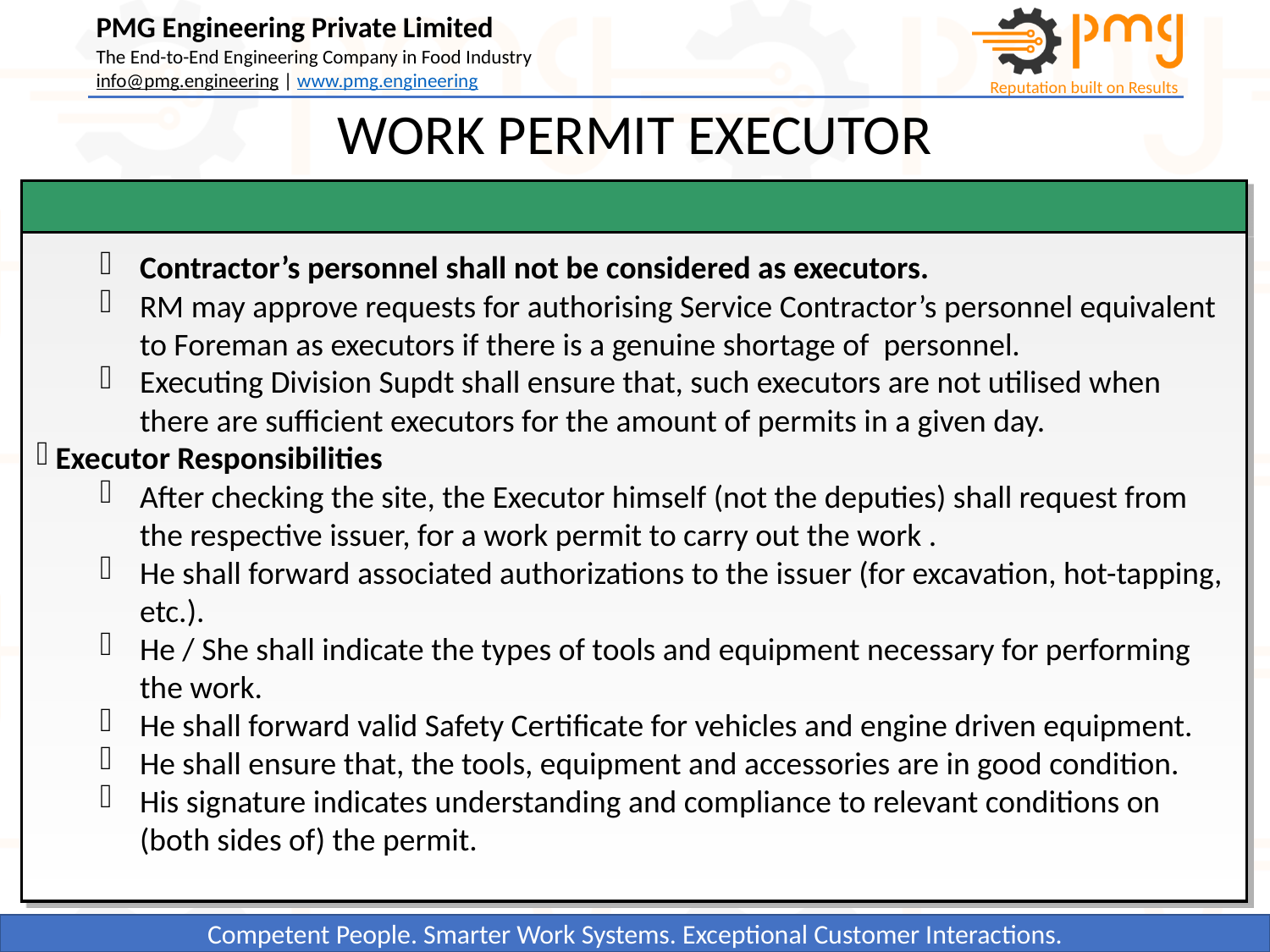

WORK PERMIT EXECUTOR

Contractor’s personnel shall not be considered as executors.
RM may approve requests for authorising Service Contractor’s personnel equivalent to Foreman as executors if there is a genuine shortage of  personnel.
Executing Division Supdt shall ensure that, such executors are not utilised when there are sufficient executors for the amount of permits in a given day.
 Executor Responsibilities
After checking the site, the Executor himself (not the deputies) shall request from the respective issuer, for a work permit to carry out the work .
He shall forward associated authorizations to the issuer (for excavation, hot-tapping, etc.).
He / She shall indicate the types of tools and equipment necessary for performing the work.
He shall forward valid Safety Certificate for vehicles and engine driven equipment.
He shall ensure that, the tools, equipment and accessories are in good condition.
His signature indicates understanding and compliance to relevant conditions on (both sides of) the permit.